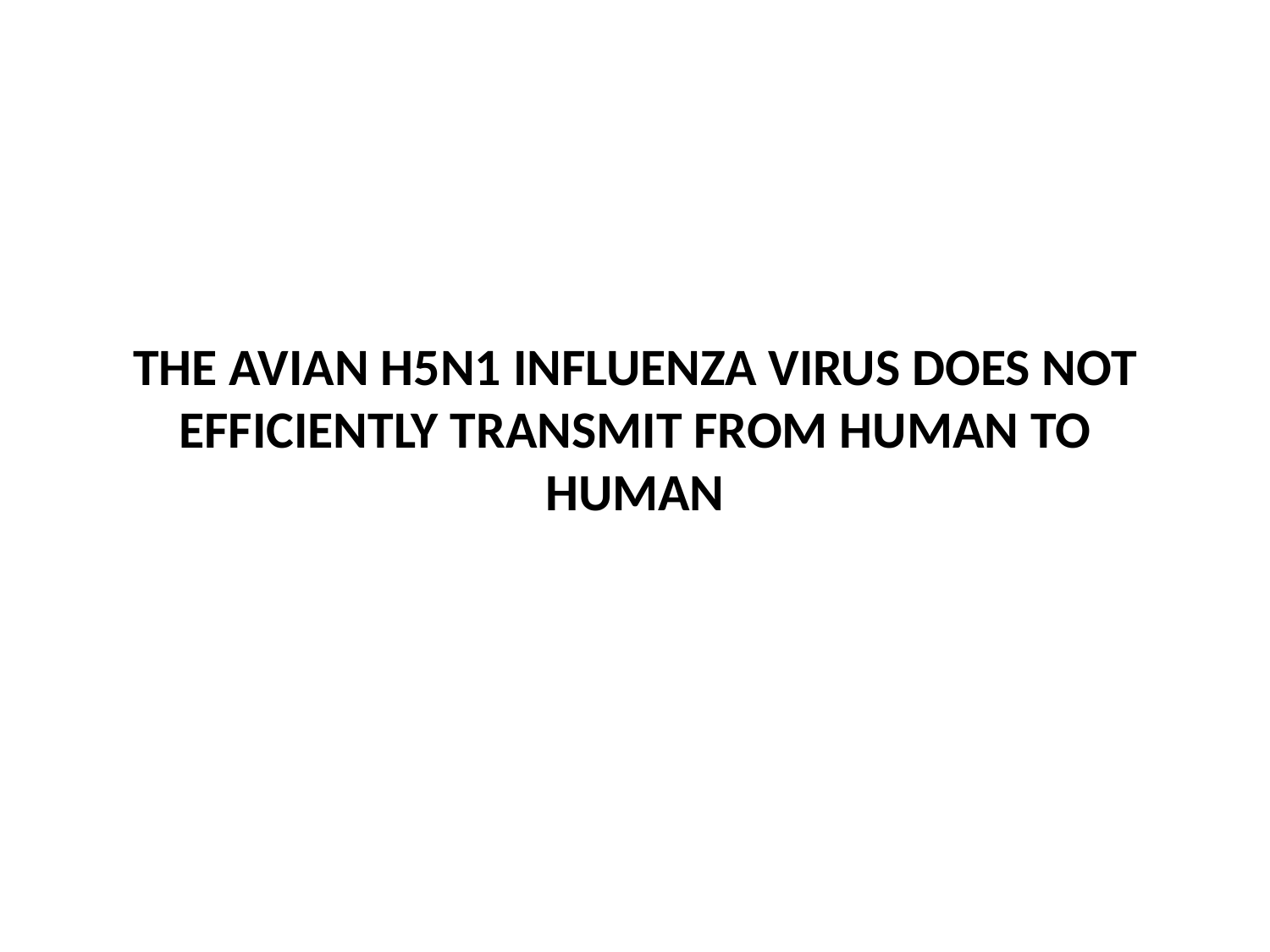

# THE AVIAN H5N1 INFLUENZA VIRUS DOES NOT EFFICIENTLY TRANSMIT FROM HUMAN TO HUMAN